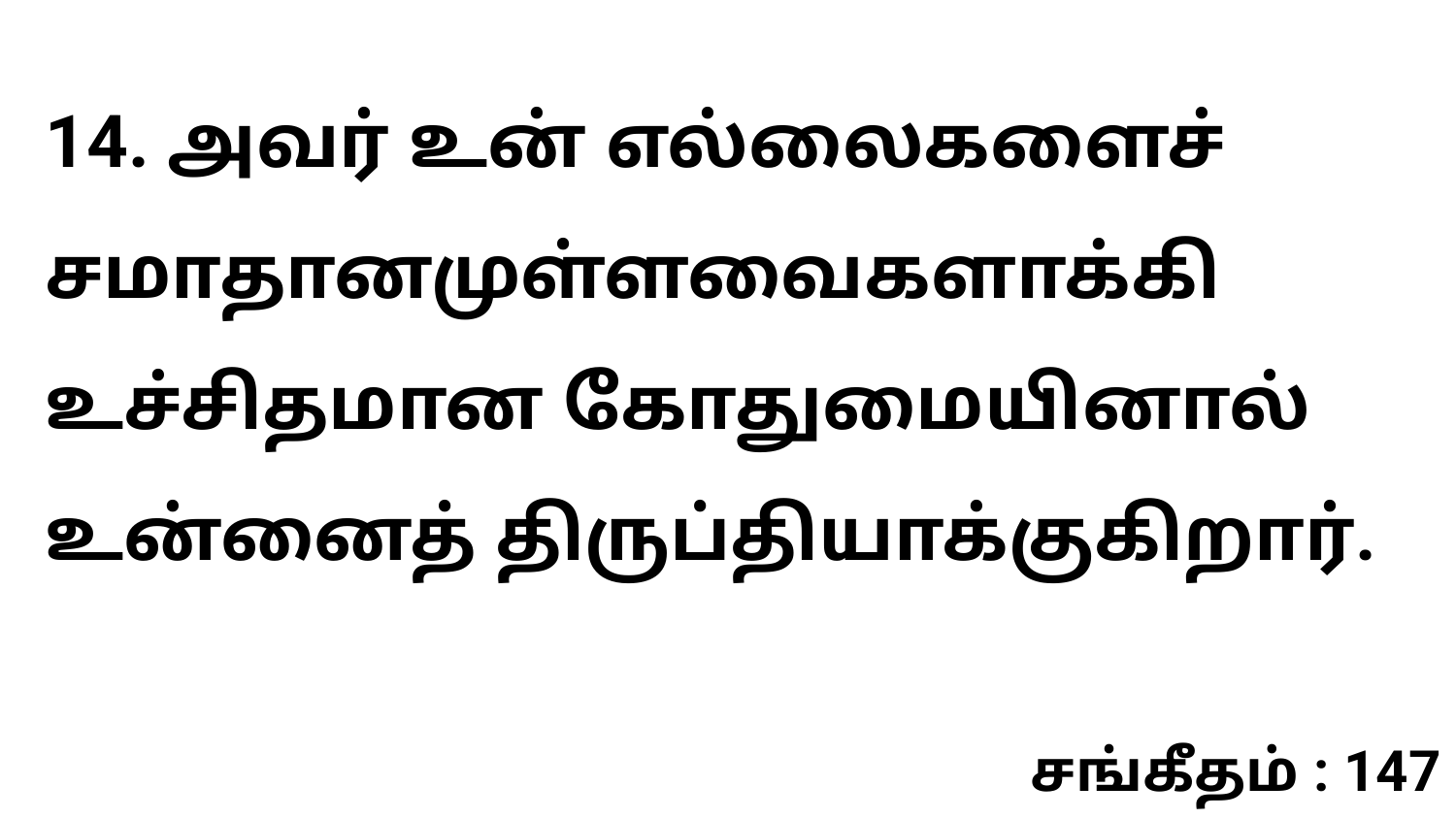

14. அவர் உன் எல்லைகளைச் சமாதானமுள்ளவைகளாக்கி உச்சிதமான கோதுமையினால் உன்னைத் திருப்தியாக்குகிறார்.
சங்கீதம் : 147